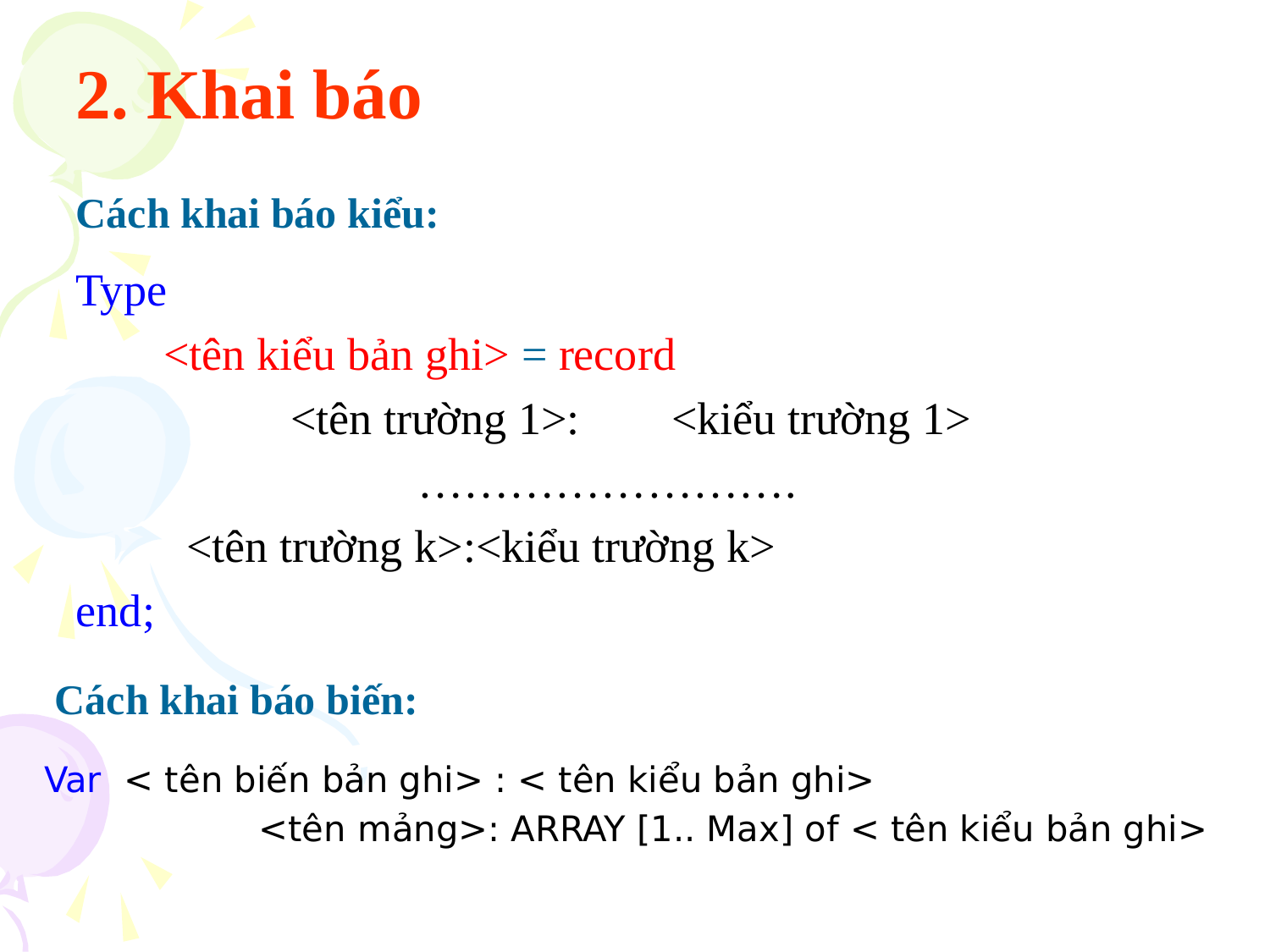

2. Khai báo
Cách khai báo kiểu:
Type
	<tên kiểu bản ghi> = record
		<tên trường 1>:	<kiểu trường 1>
			…………………….
	  <tên trường k>:<kiểu trường k>
end;

Cách khai báo biến:
Var  < tên biến bản ghi> : < tên kiểu bản ghi>
		<tên mảng>: ARRAY [1.. Max] of < tên kiểu bản ghi>